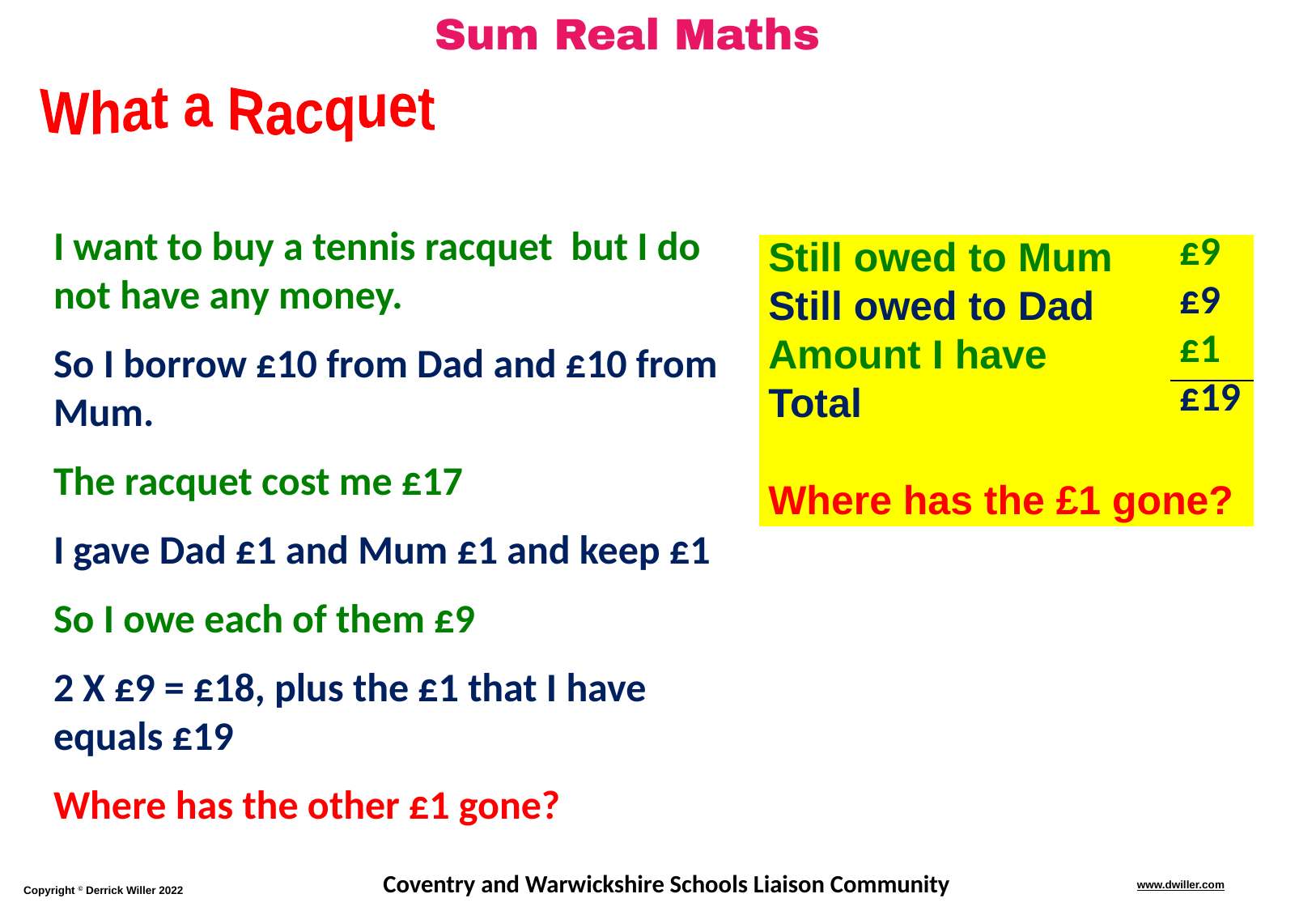

What a Racquet
I want to buy a tennis racquet  but I do not have any money.
So I borrow £10 from Dad and £10 from Mum.
The racquet cost me £17
I gave Dad £1 and Mum £1 and keep £1
So I owe each of them £9
2 X £9 = £18, plus the £1 that I have equals £19
Where has the other £1 gone?
| Still owed to Mum | £9 |
| --- | --- |
| Still owed to Dad | £9 |
| Amount I have | £1 |
| Total | £19 |
| Where has the £1 gone? |  |